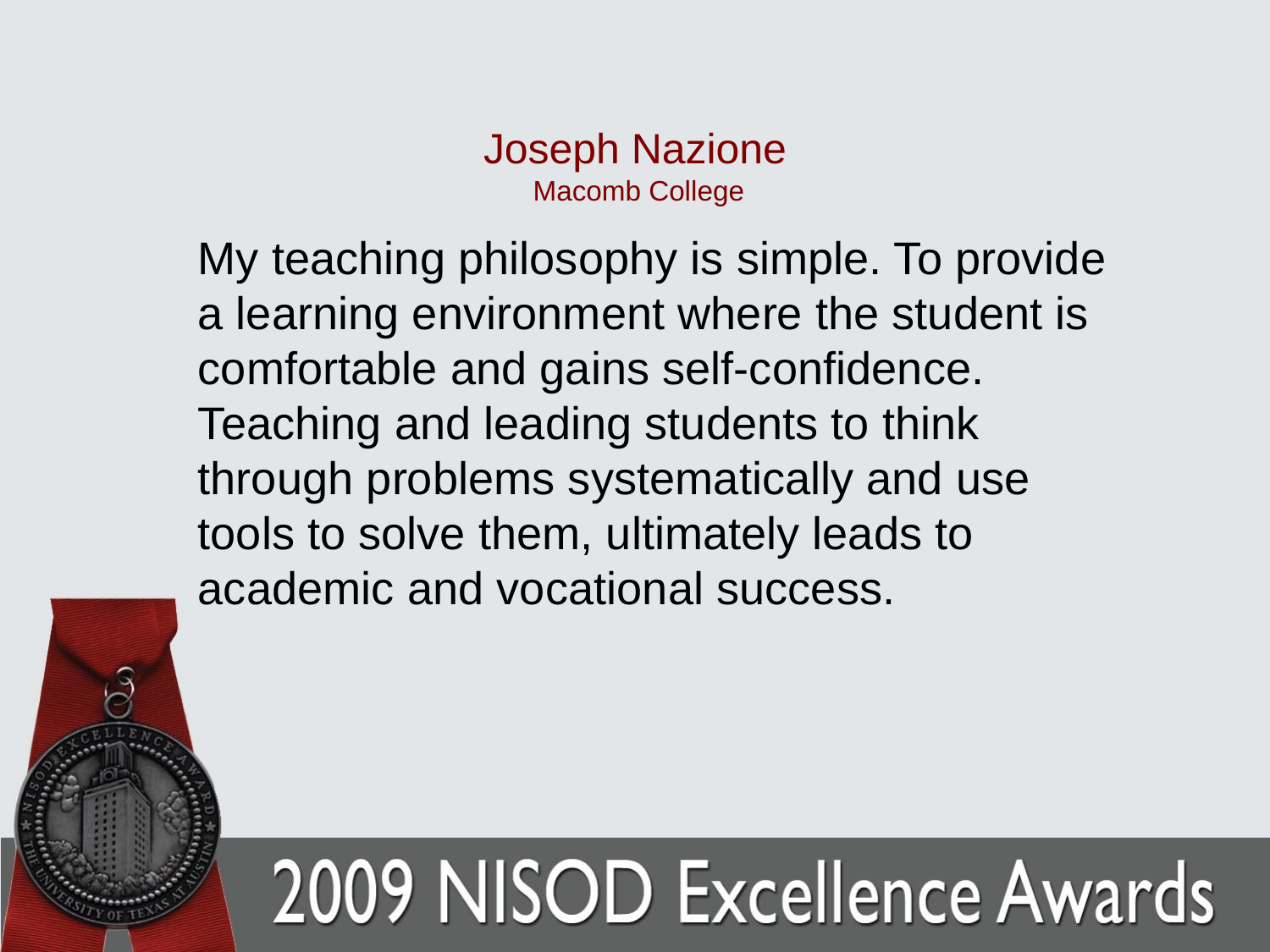

# Joseph Nazione Macomb College
	My teaching philosophy is simple. To provide a learning environment where the student is comfortable and gains self-confidence. Teaching and leading students to think through problems systematically and use tools to solve them, ultimately leads to academic and vocational success.